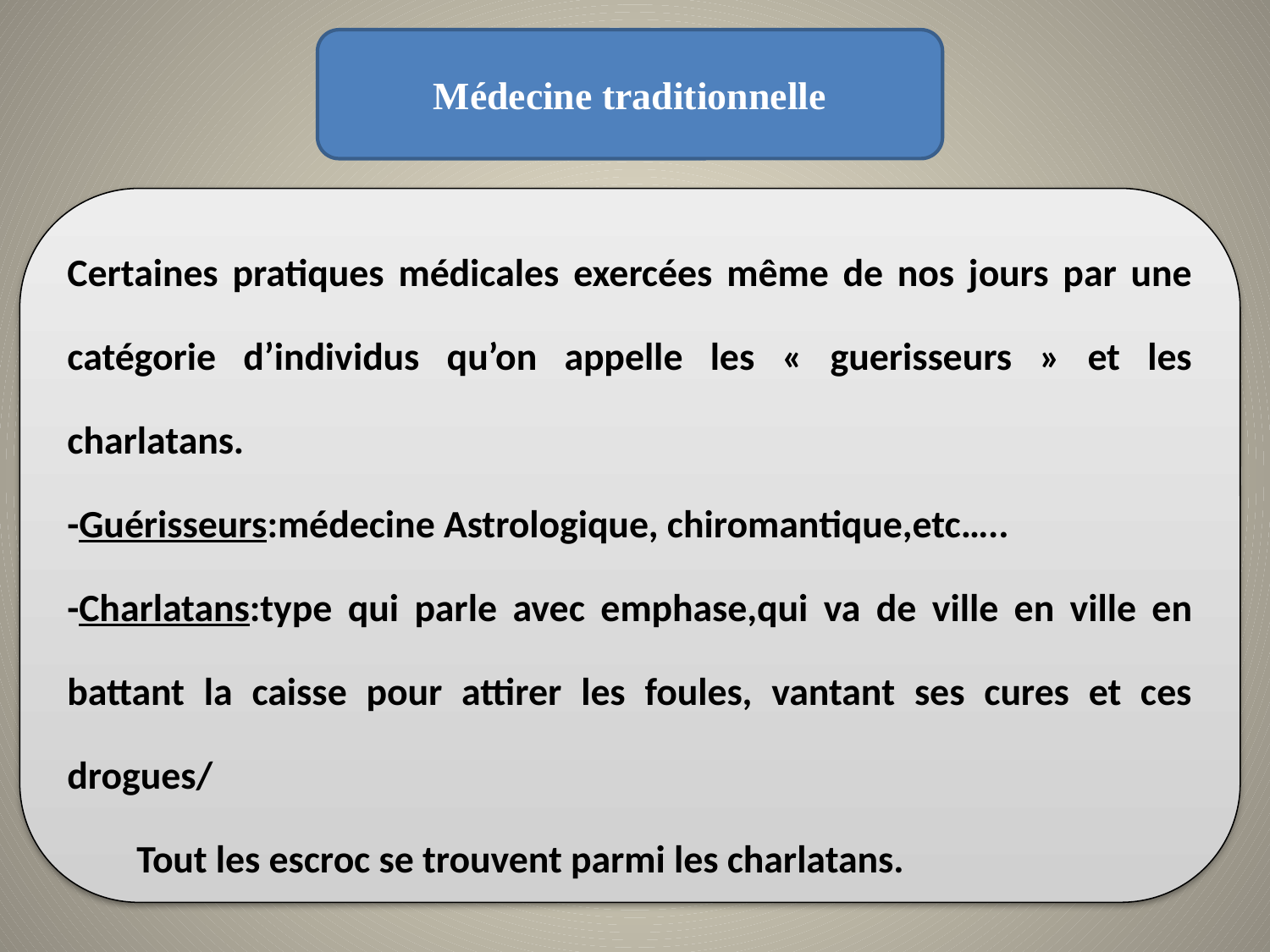

Médecine traditionnelle
Certaines pratiques médicales exercées même de nos jours par une catégorie d’individus qu’on appelle les « guerisseurs » et les charlatans.
-Guérisseurs:médecine Astrologique, chiromantique,etc…..
-Charlatans:type qui parle avec emphase,qui va de ville en ville en battant la caisse pour attirer les foules, vantant ses cures et ces drogues/
        Tout les escroc se trouvent parmi les charlatans.